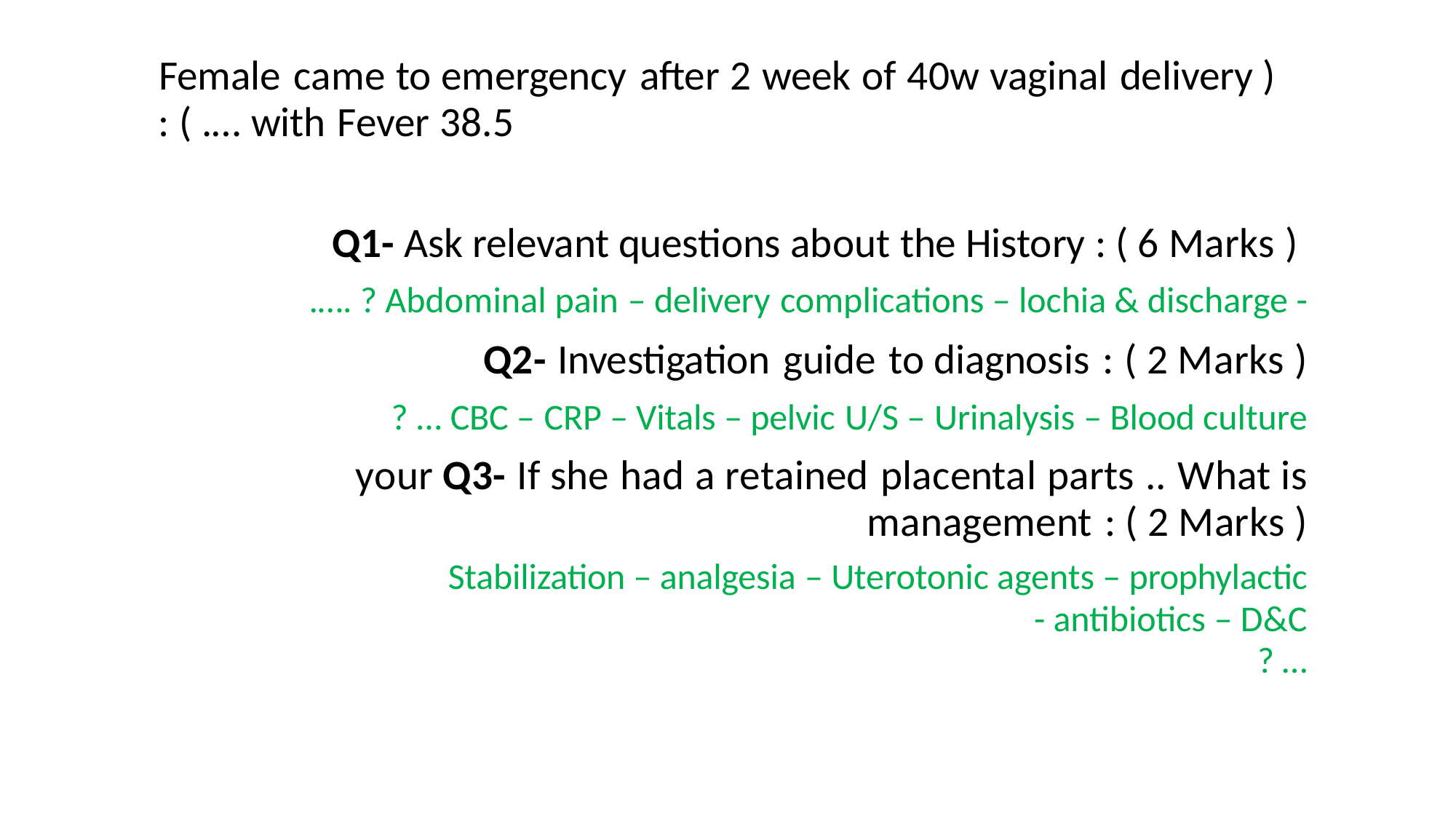

# ( Female came to emergency after 2 week of 40w vaginal delivery  with Fever 38.5	…. ) :
Q1- Ask relevant questions about the History : ( 6 Marks )  Abdominal pain – delivery complications – lochia & discharge -	.…. ?  Q2- Investigation guide to diagnosis : ( 2 Marks )
CBC – CRP – Vitals – pelvic U/S – Urinalysis – Blood culture … ?
Q3- If she had a retained placental parts .. What is	your  management : ( 2 Marks )
Stabilization – analgesia – Uterotonic agents – prophylactic antibiotics – D&C -
… ?